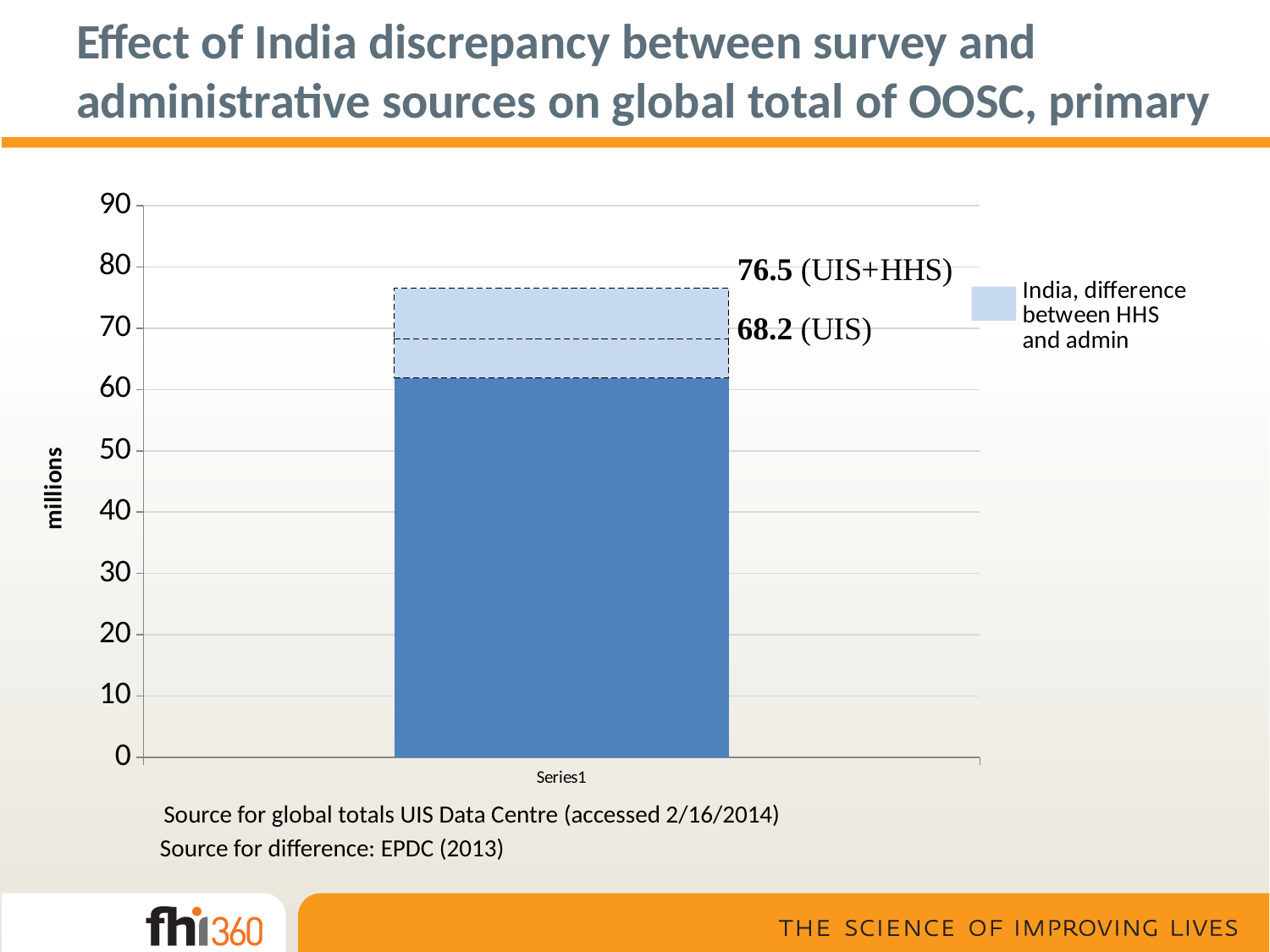

# Effect of India discrepancy between survey and administrative sources on global total of OOSC, primary

### Chart

| Category |  |  |  |
|---|---|---|---|
|  | 61.9 | 6.3 | 8.3 |
Source for global totals UIS Data Centre (accessed 2/16/2014)
Source for difference: EPDC (2013)